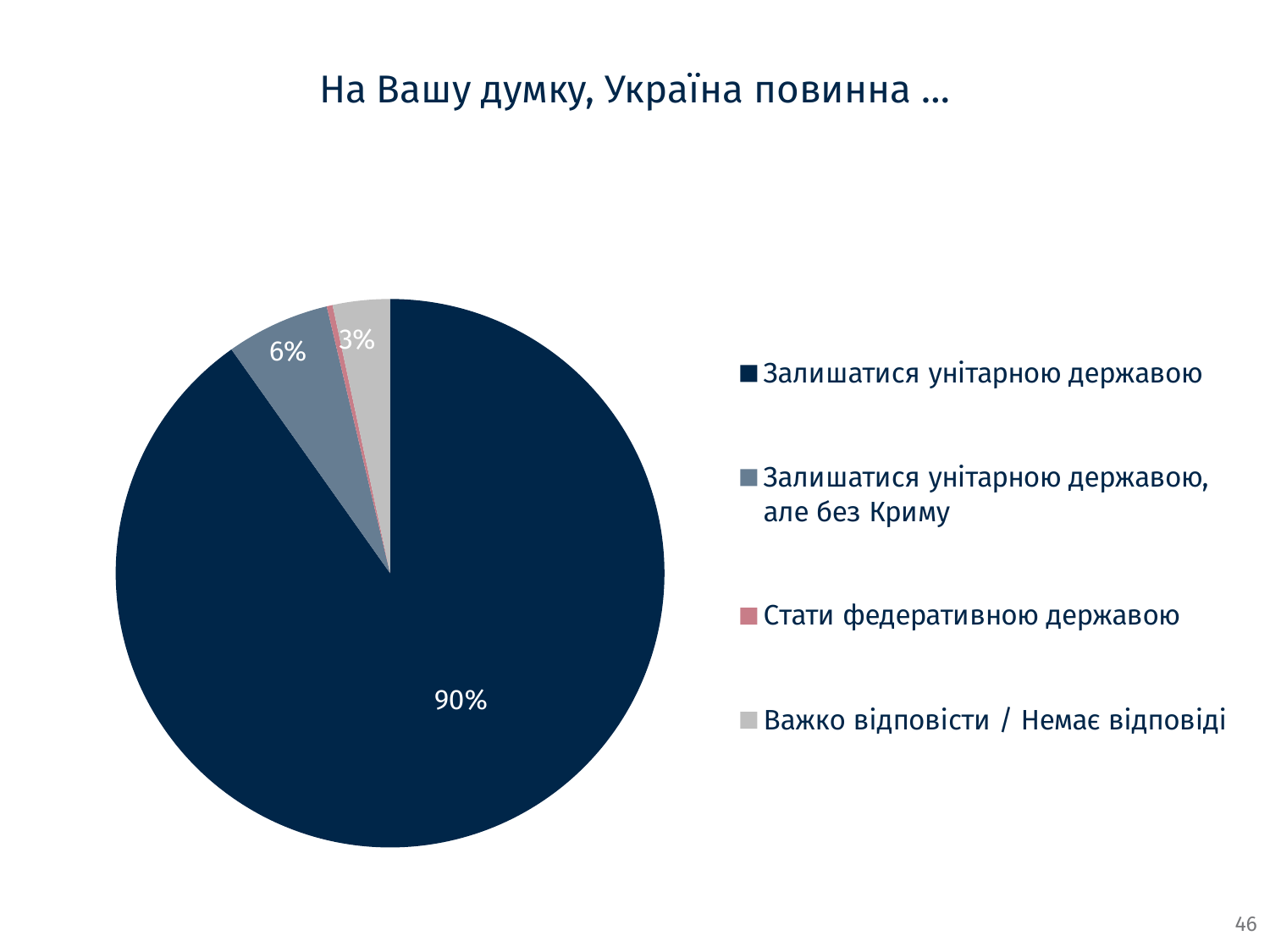

# На Вашу думку, Україна повинна …

### Chart

| Category | Column1 |
|---|---|
| Залишатися унiтарною державою | 0.9019 |
| Залишатися унiтарною державою, але без Криму | 0.061 |
| Стати федеративною державою | 0.0035 |
| Важко відповісти / Немає відповіді | 0.0336 |
46